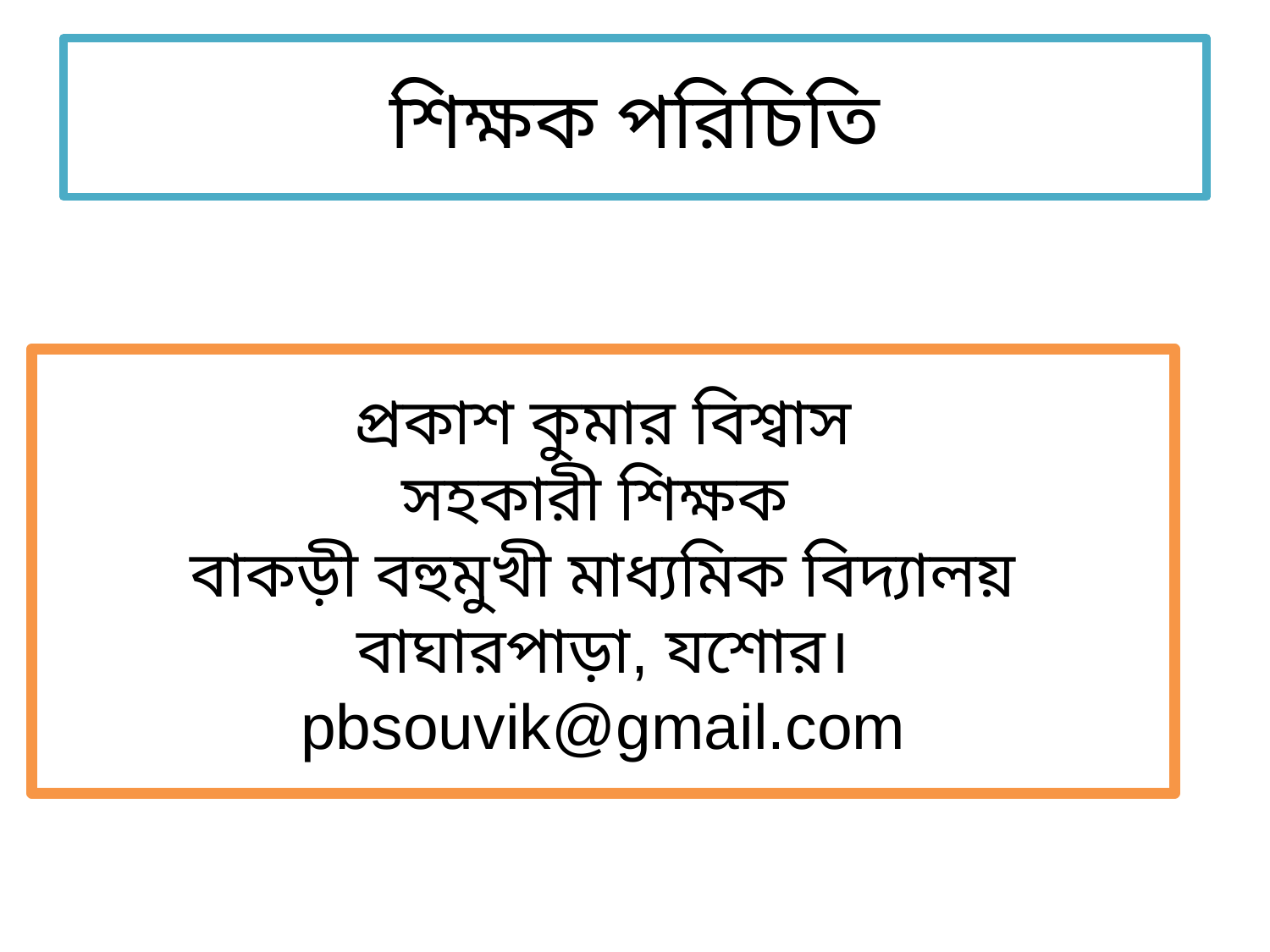

# শিক্ষক পরিচিতি
প্রকাশ কুমার বিশ্বাস
সহকারী শিক্ষক
বাকড়ী বহুমুখী মাধ্যমিক বিদ্যালয়
বাঘারপাড়া, যশোর।
pbsouvik@gmail.com